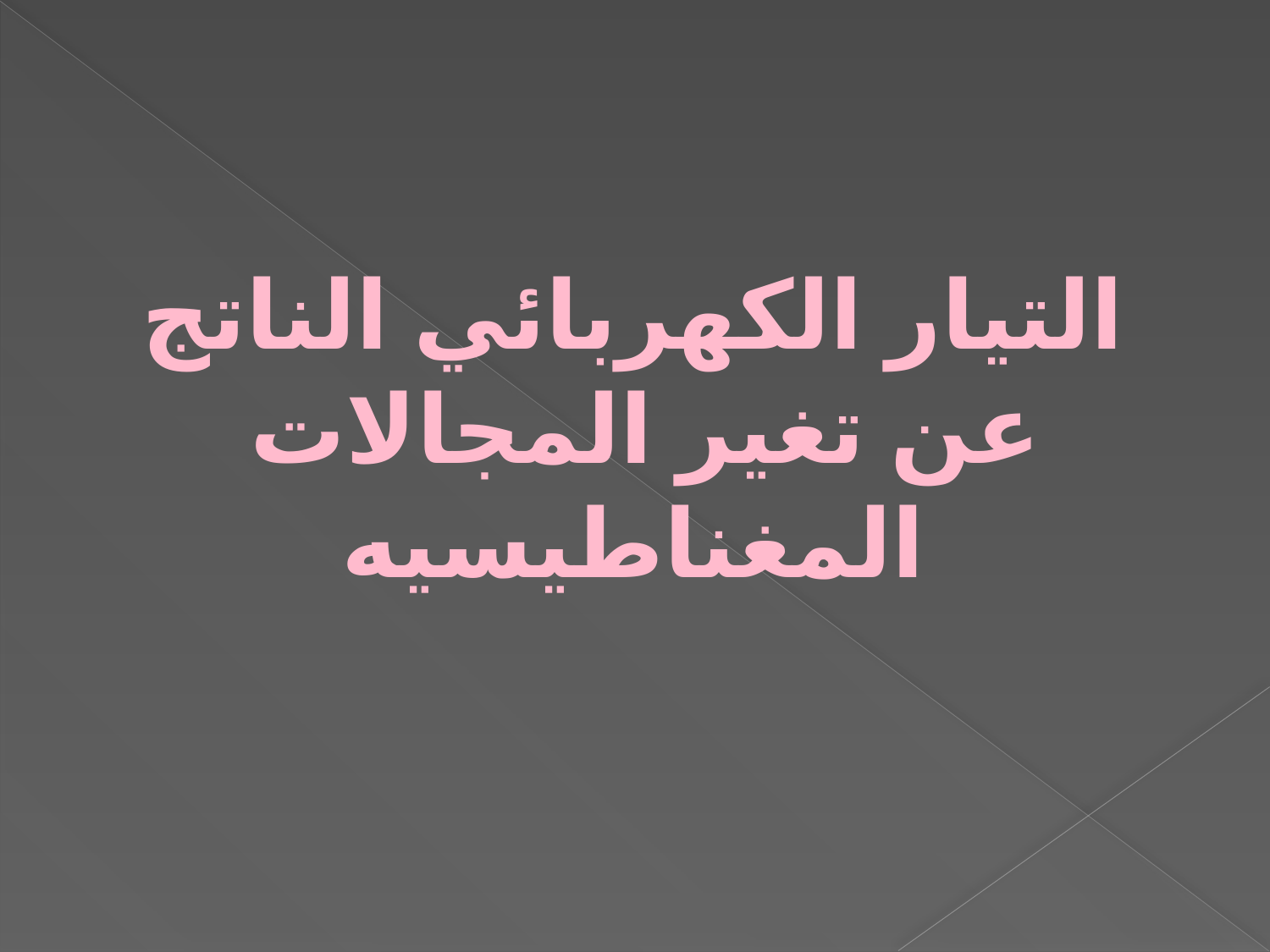

التيار الكهربائي الناتج
عن تغير المجالات
المغناطيسيه